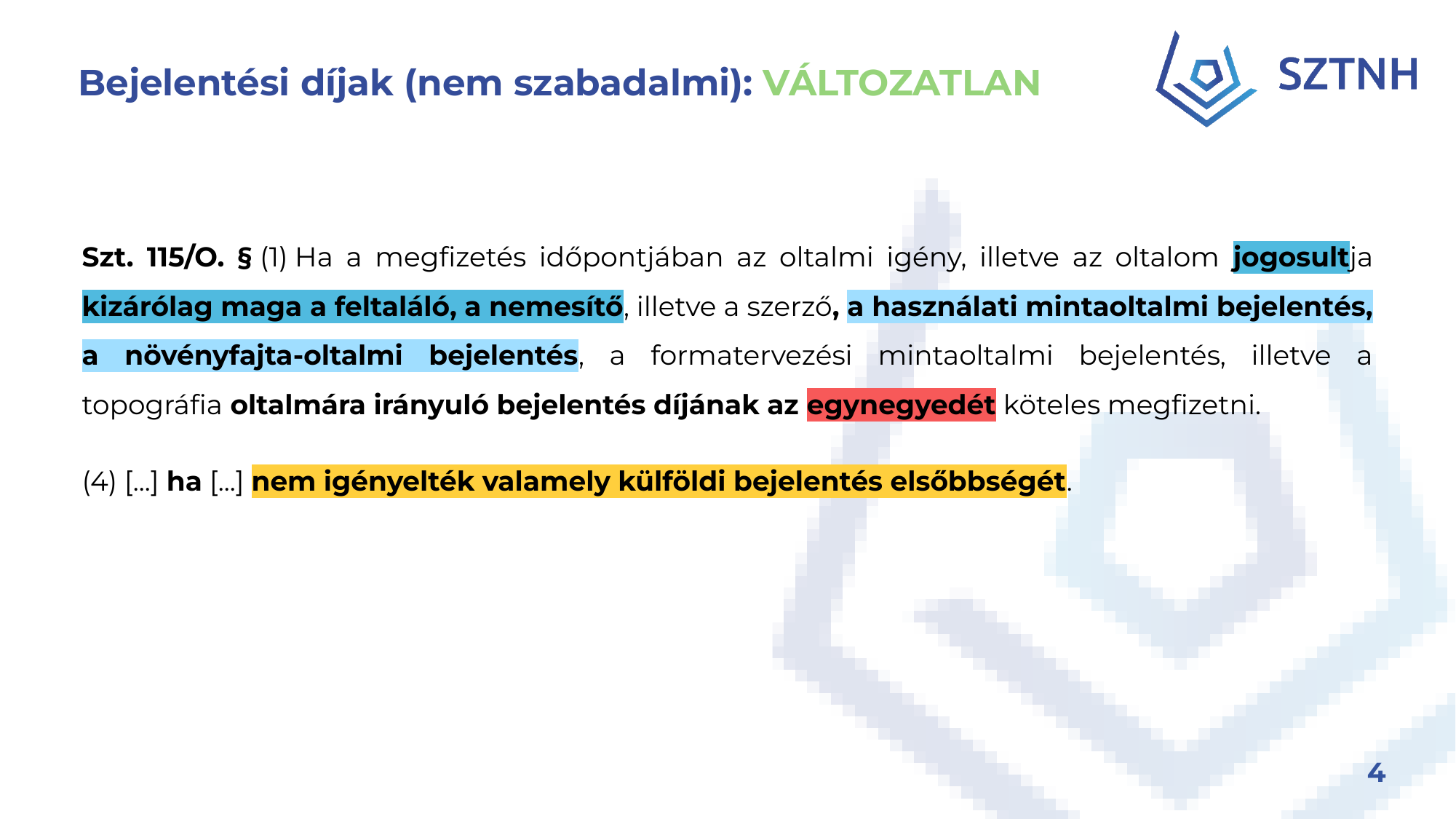

# Bejelentési díjak (nem szabadalmi): VÁLTOZATLAN
Szt. 115/O. § (1) Ha a megfizetés időpontjában az oltalmi igény, illetve az oltalom jogosultja kizárólag maga a feltaláló, a nemesítő, illetve a szerző, a használati mintaoltalmi bejelentés, a növényfajta-oltalmi bejelentés, a formatervezési mintaoltalmi bejelentés, illetve a topográfia oltalmára irányuló bejelentés díjának az egynegyedét köteles megfizetni.
(4) [...] ha [...] nem igényelték valamely külföldi bejelentés elsőbbségét.
4